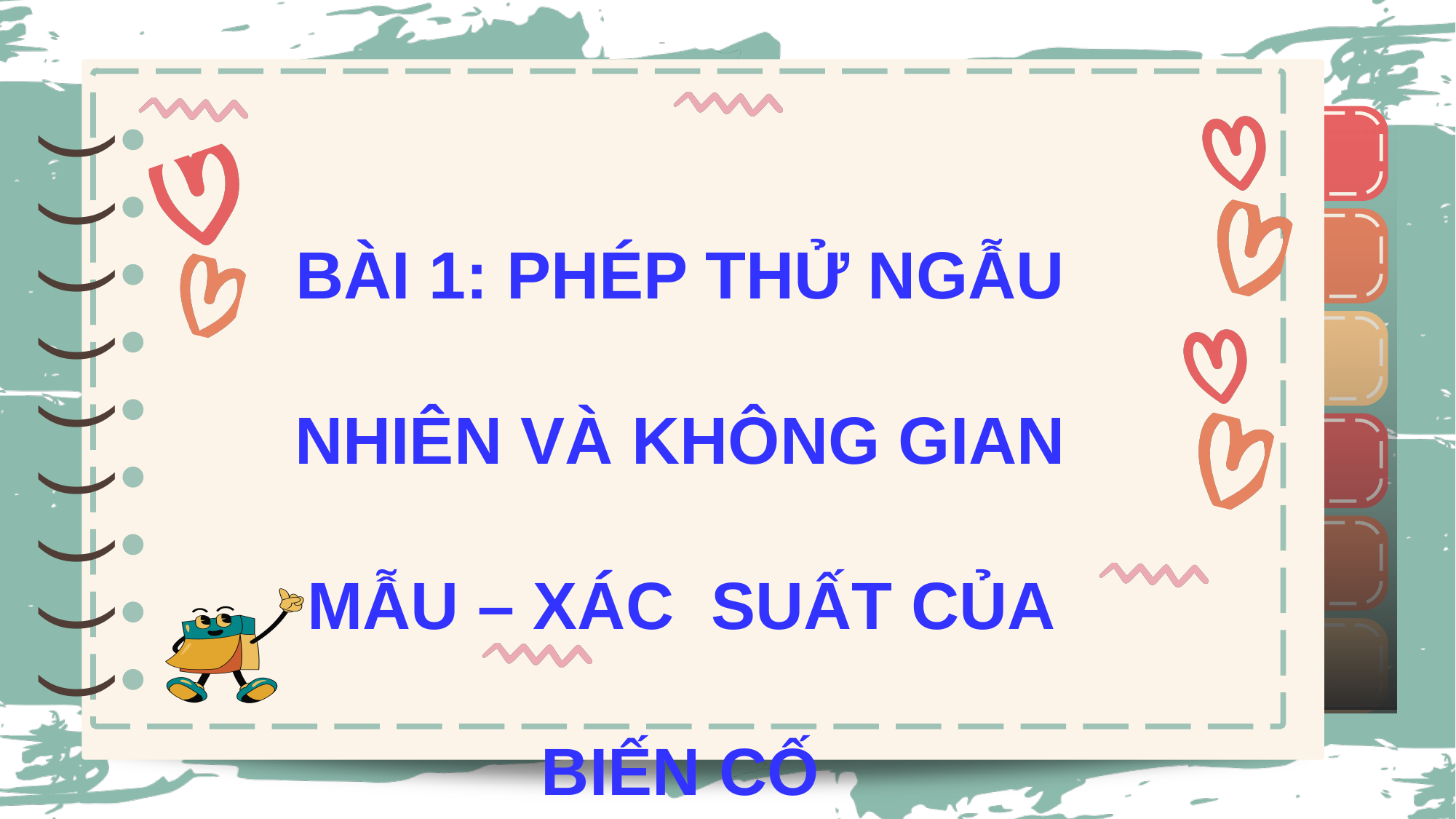

)
)
)
)
)
)
)
)
)

)
)
)
)
)
)
)
)
)
BÀI 1: PHÉP THỬ NGẪU NHIÊN VÀ KHÔNG GIAN MẪU – XÁC  SUẤT CỦA BIẾN CỐ